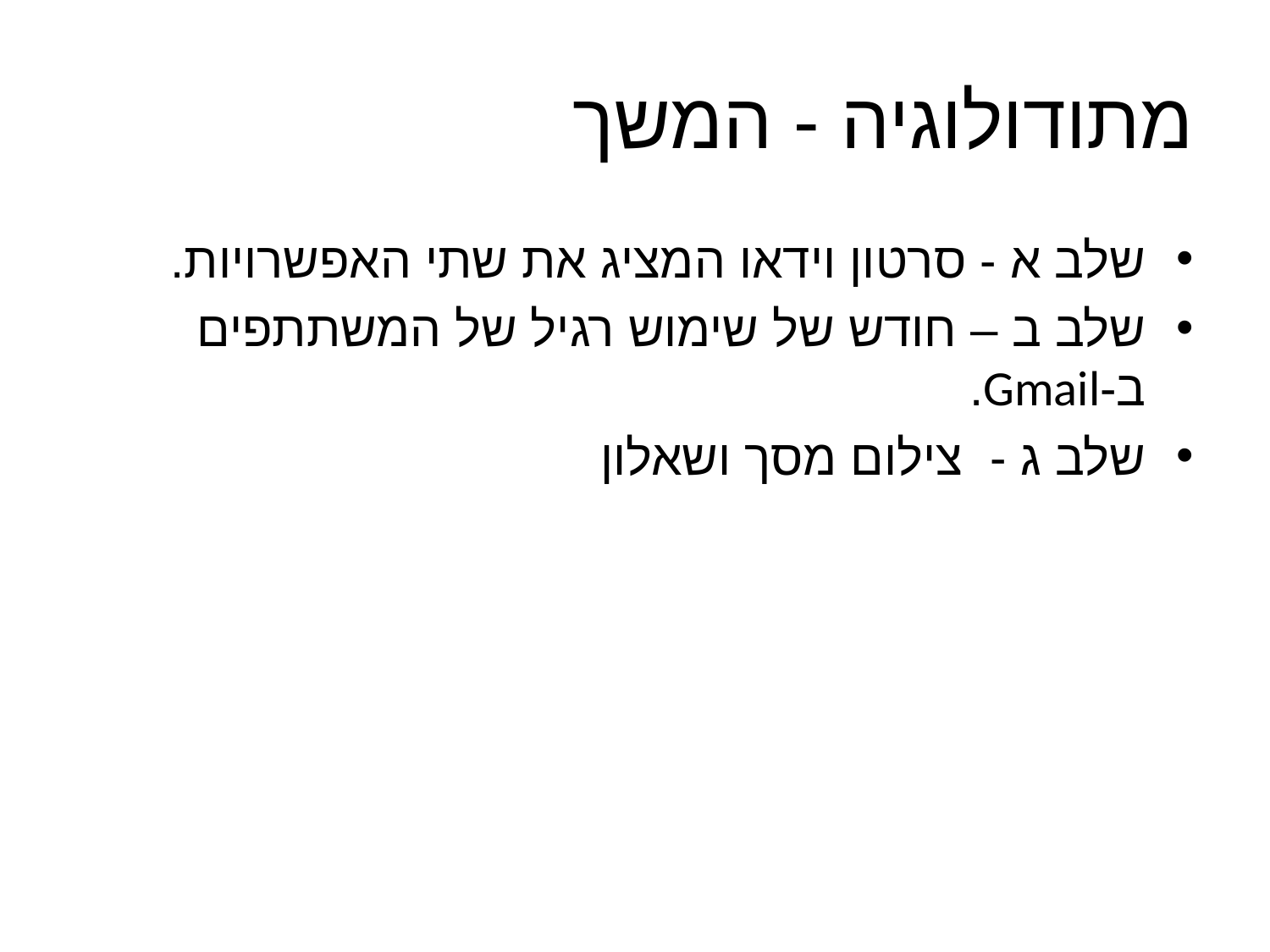

# מתודולוגיה - המשך
שלב א - סרטון וידאו המציג את שתי האפשרויות.
שלב ב – חודש של שימוש רגיל של המשתתפים ב-Gmail.
שלב ג -  צילום מסך ושאלון